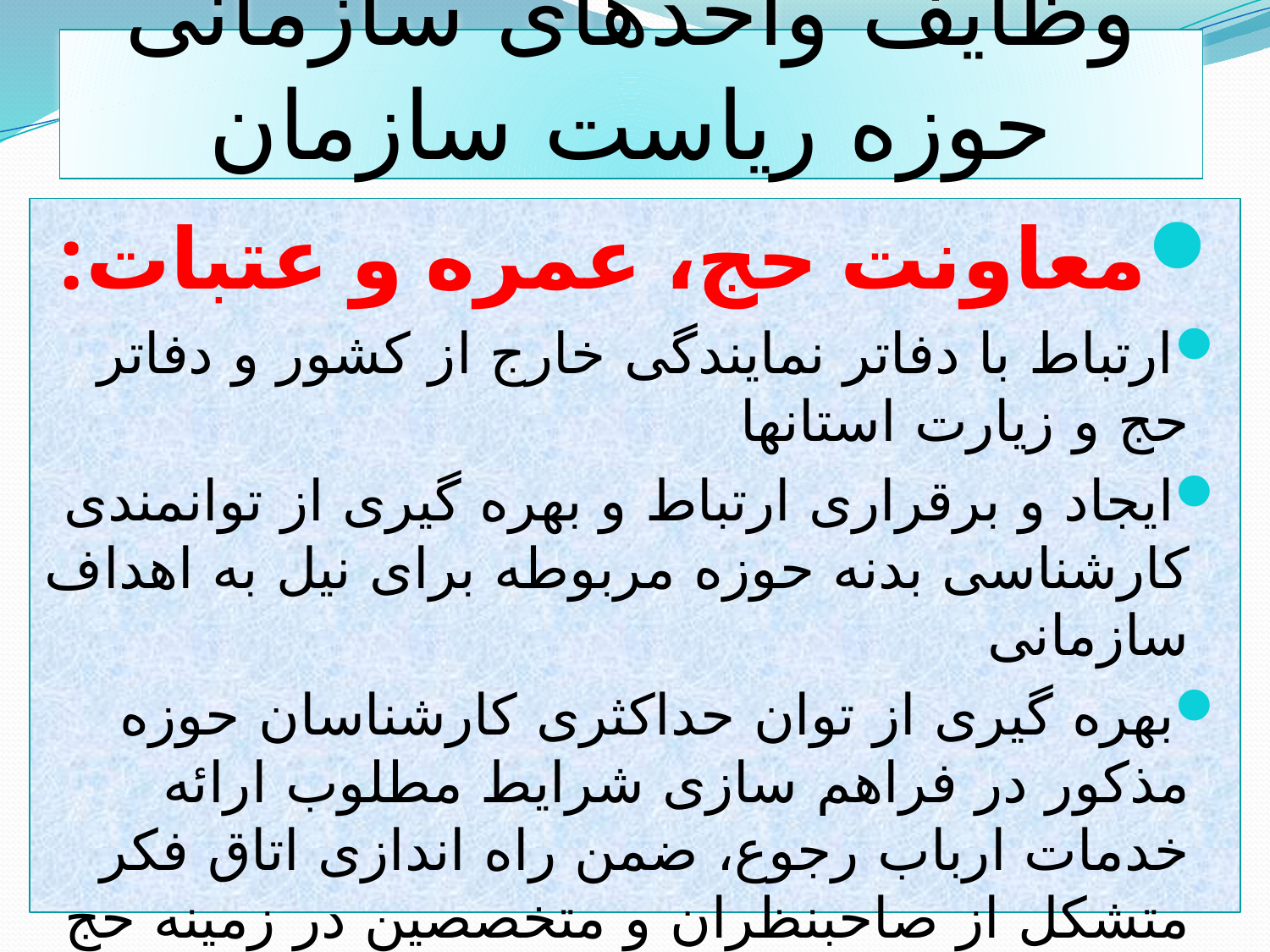

# وظایف واحدهای سازمانی حوزه ریاست سازمان
معاونت حج، عمره و عتبات:
ارتباط با دفاتر نمایندگی خارج از کشور و دفاتر حج و زیارت استانها
ایجاد و برقراری ارتباط و بهره گیری از توانمندی کارشناسی بدنه حوزه مربوطه برای نیل به اهداف سازمانی
بهره گیری از توان حداکثری کارشناسان حوزه مذکور در فراهم سازی شرایط مطلوب ارائه خدمات ارباب رجوع، ضمن راه اندازی اتاق فکر متشکل از صاحبنظران و متخصصین در زمینه حج و زیارت.